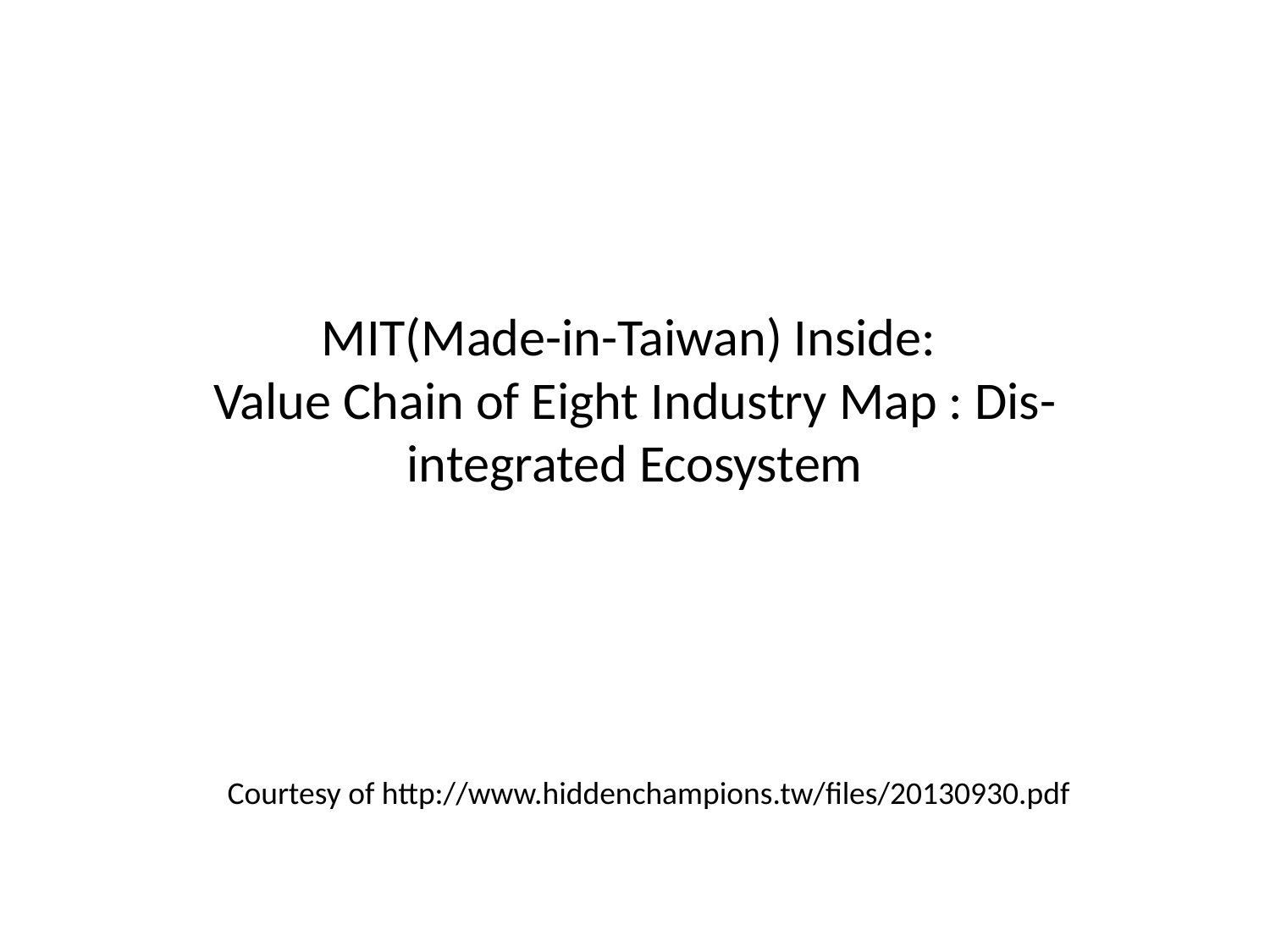

# MIT(Made-in-Taiwan) Inside: Value Chain of Eight Industry Map : Dis-integrated Ecosystem
Courtesy of http://www.hiddenchampions.tw/files/20130930.pdf